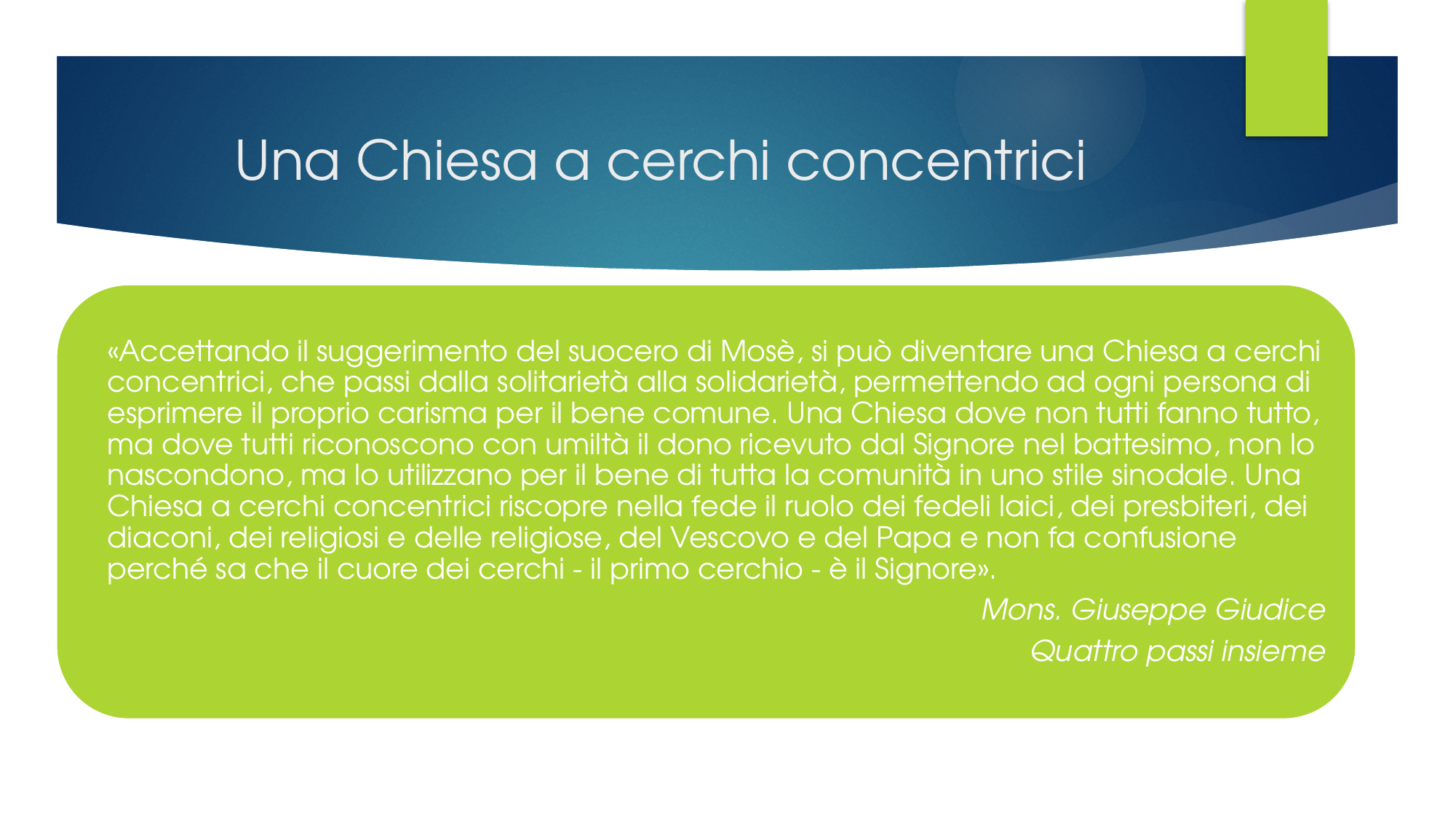

# Una Chiesa a cerchi concentrici
«Accettando il suggerimento del suocero di Mosè, si può diventare una Chiesa a cerchi concentrici, che passi dalla solitarietà alla solidarietà, permettendo ad ogni persona di esprimere il proprio carisma per il bene comune. Una Chiesa dove non tutti fanno tutto, ma dove tutti riconoscono con umiltà il dono ricevuto dal Signore nel battesimo, non lo nascondono, ma lo utilizzano per il bene di tutta la comunità in uno stile sinodale. Una Chiesa a cerchi concentrici riscopre nella fede il ruolo dei fedeli laici, dei presbiteri, dei diaconi, dei religiosi e delle religiose, del Vescovo e del Papa e non fa confusione perché sa che il cuore dei cerchi - il primo cerchio - è il Signore».
Mons. Giuseppe Giudice
Quattro passi insieme